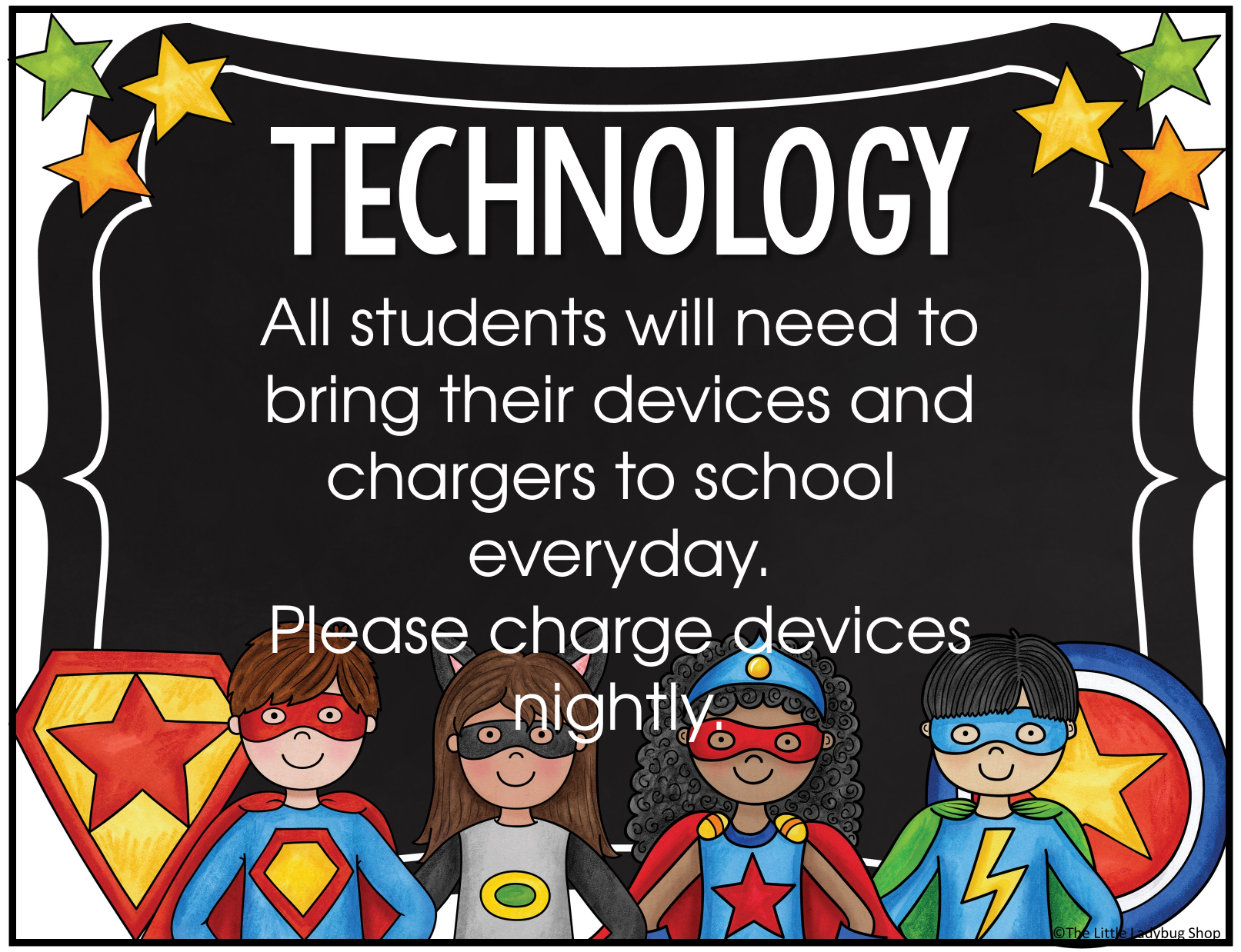

All students will need to bring their devices and chargers to school  everyday.
Please charge devices nightly.